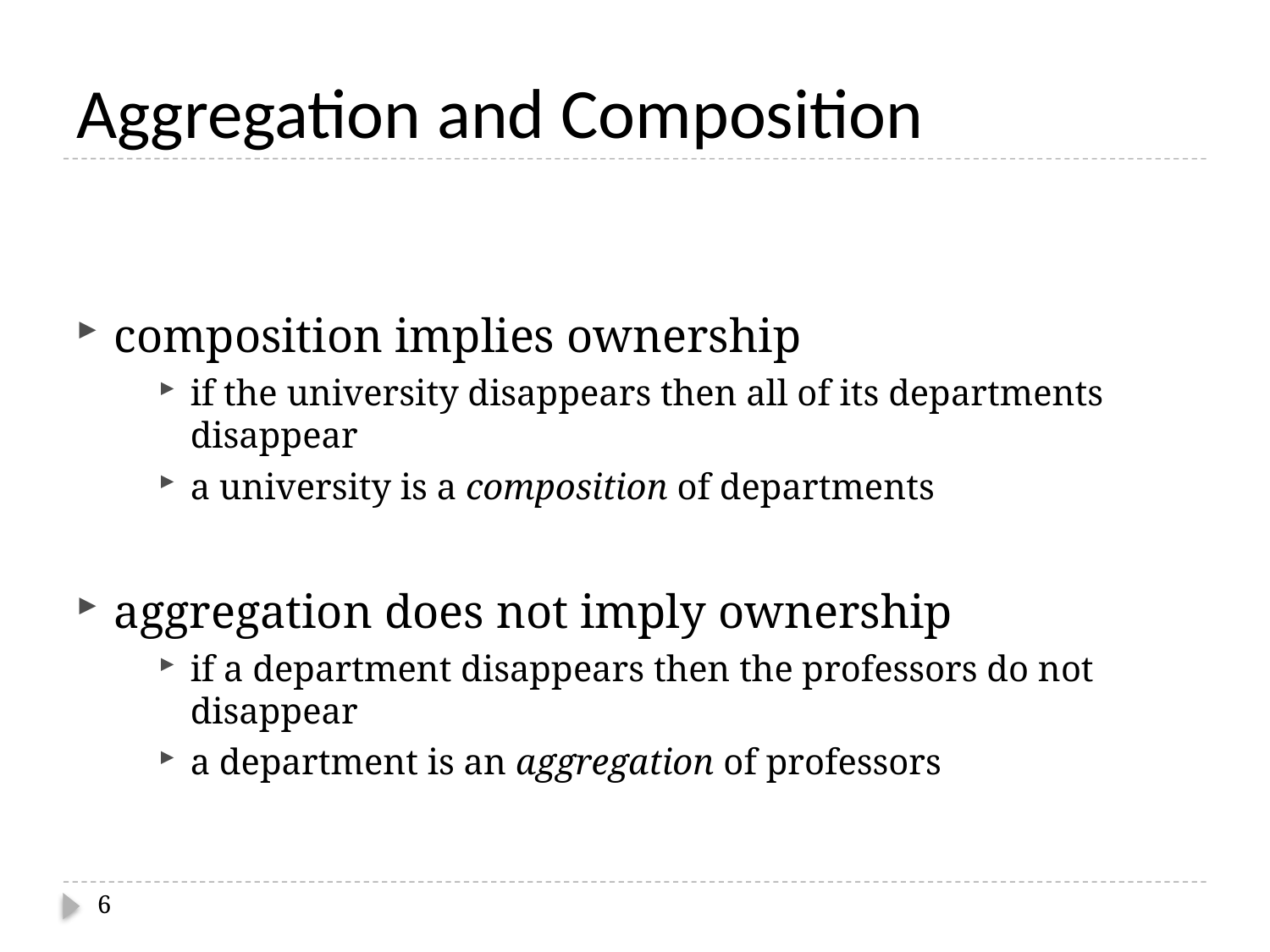

# Aggregation and Composition

composition implies ownership
if the university disappears then all of its departments disappear
a university is a composition of departments

aggregation does not imply ownership
if a department disappears then the professors do not disappear
a department is an aggregation of professors
6